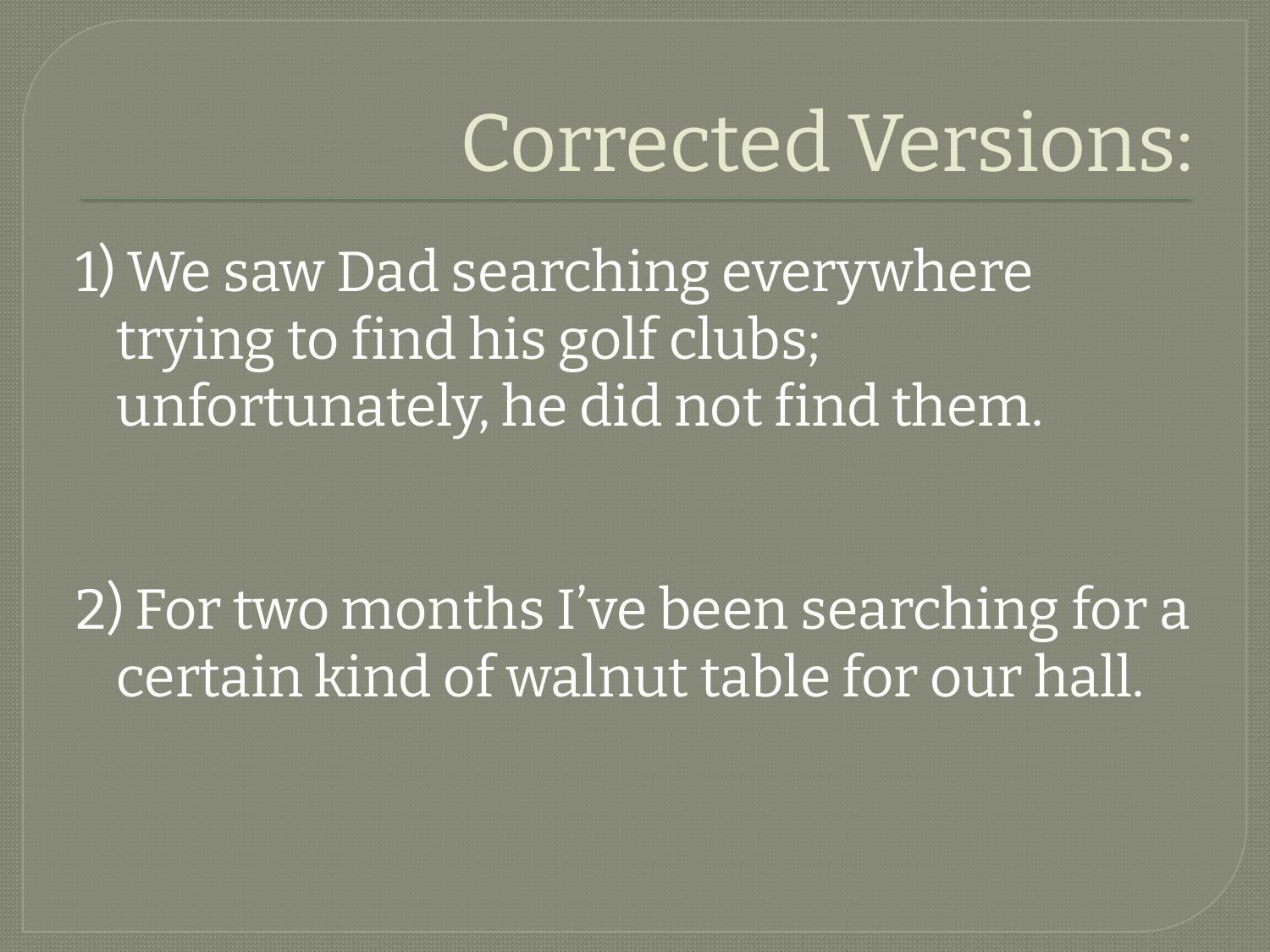

# Corrected Versions:
1) We saw Dad searching everywhere trying to find his golf clubs; unfortunately, he did not find them.

2) For two months I’ve been searching for a certain kind of walnut table for our hall.